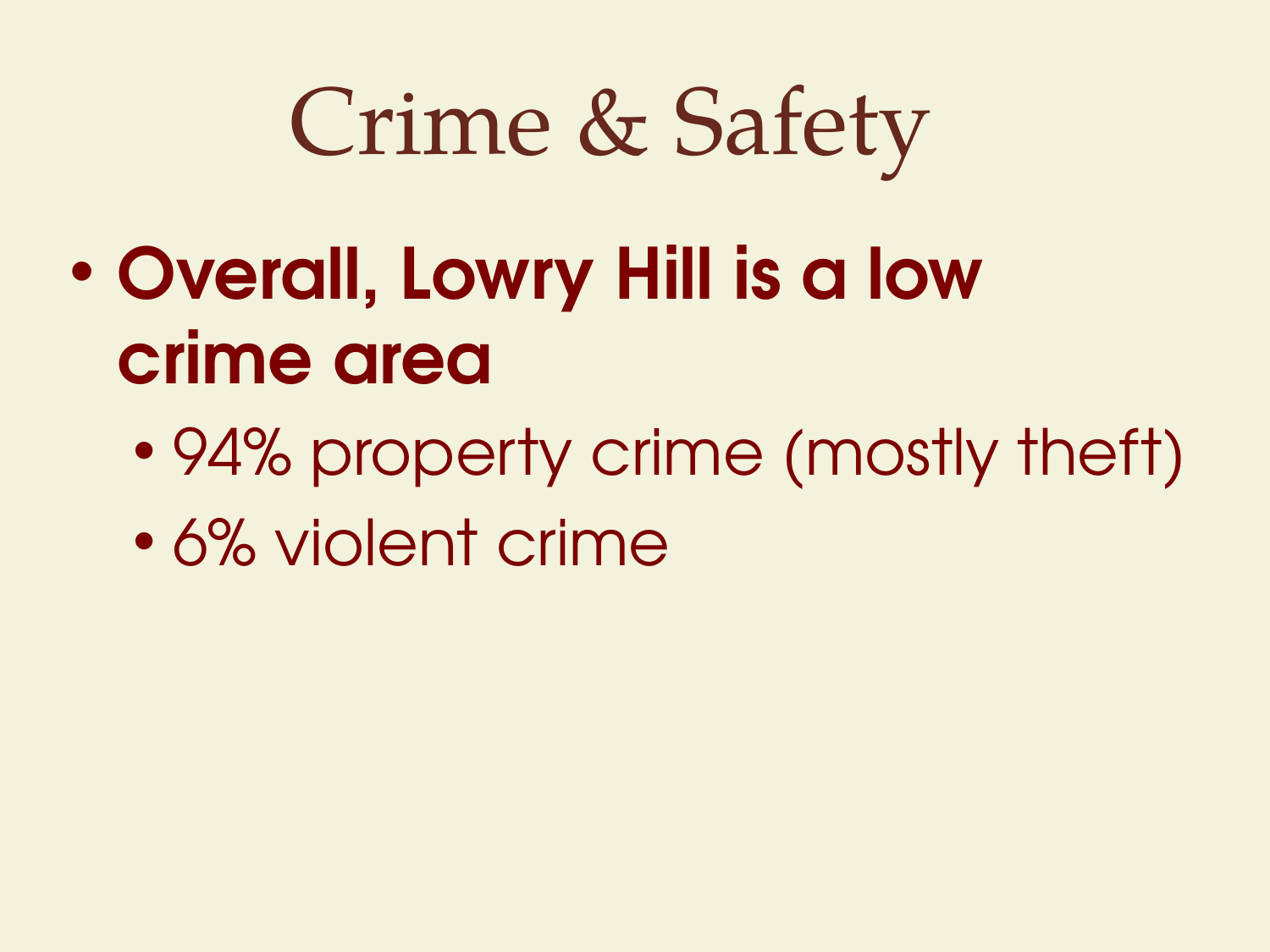

# Crime & Safety
Overall, Lowry Hill is a low crime area
94% property crime (mostly theft)
6% violent crime